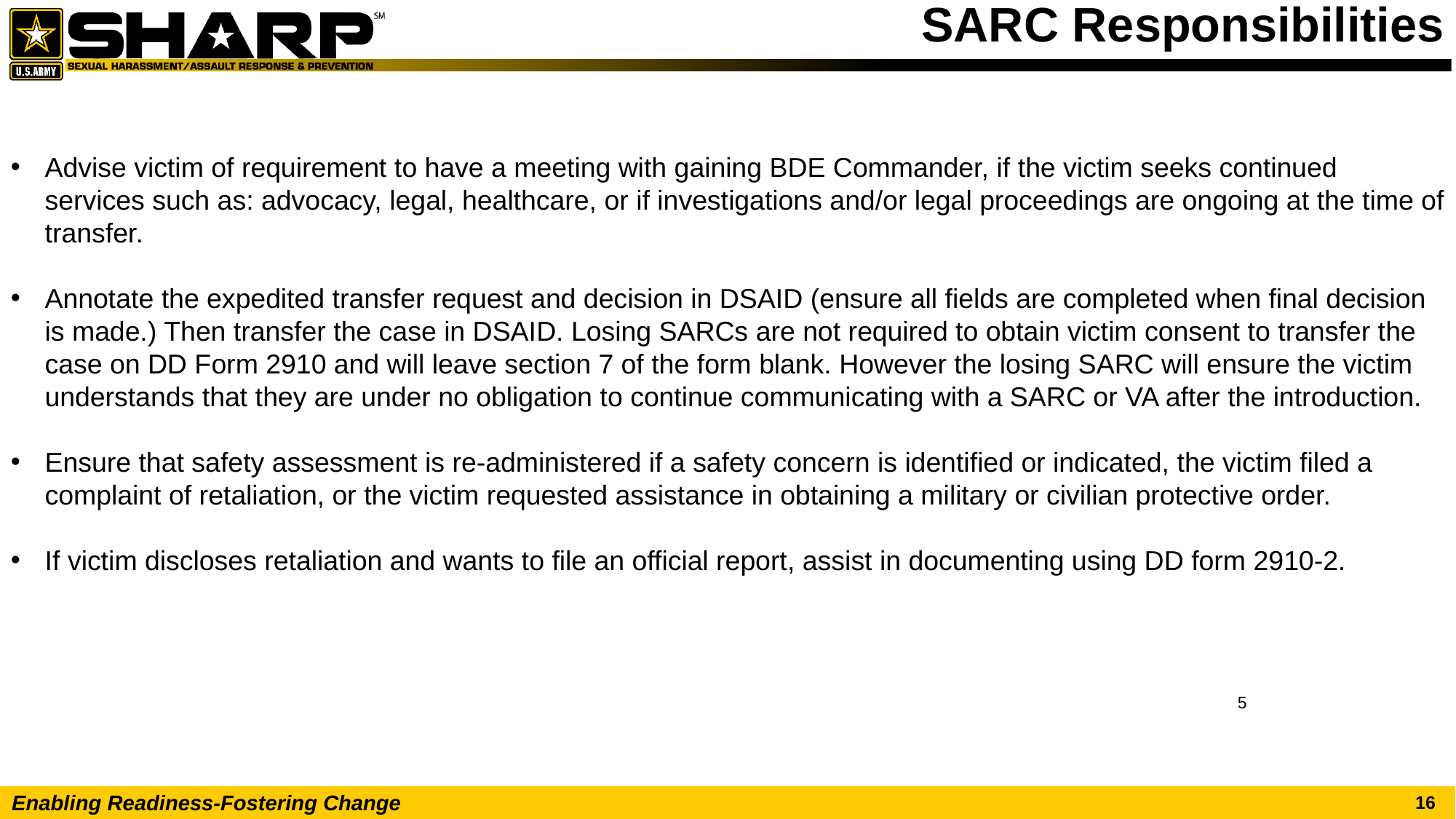

# SARC Responsibilities
Advise victim of requirement to have a meeting with gaining BDE Commander, if the victim seeks continued services such as: advocacy, legal, healthcare, or if investigations and/or legal proceedings are ongoing at the time of transfer.

Annotate the expedited transfer request and decision in DSAID (ensure all fields are completed when final decision is made.) Then transfer the case in DSAID. Losing SARCs are not required to obtain victim consent to transfer the case on DD Form 2910 and will leave section 7 of the form blank. However the losing SARC will ensure the victim understands that they are under no obligation to continue communicating with a SARC or VA after the introduction.

Ensure that safety assessment is re-administered if a safety concern is identified or indicated, the victim filed a complaint of retaliation, or the victim requested assistance in obtaining a military or civilian protective order.

If victim discloses retaliation and wants to file an official report, assist in documenting using DD form 2910-2.
5